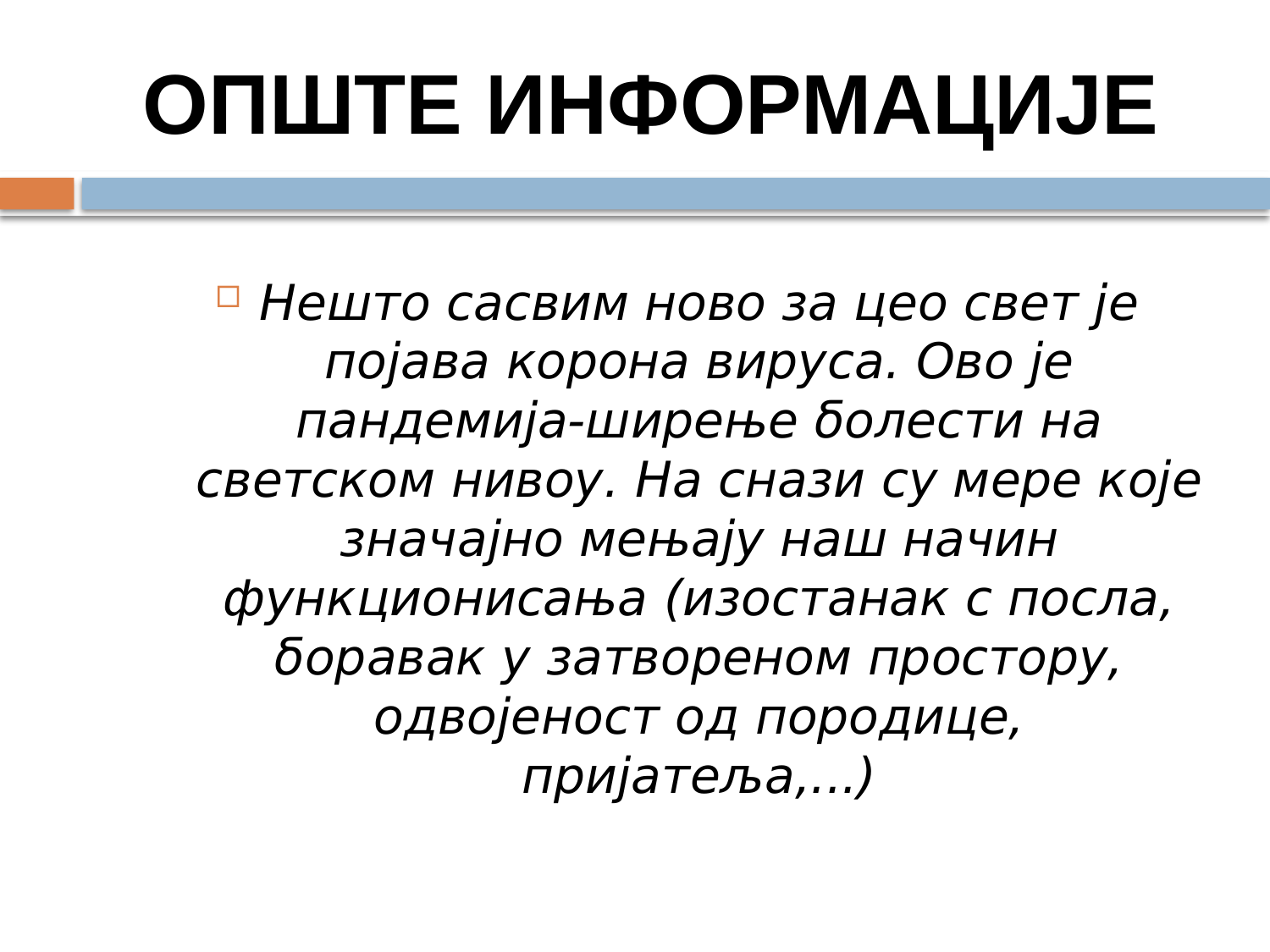

# ОПШТЕ ИНФОРМАЦИЈЕ
Нешто сасвим ново за цео свет је појава корона вируса. Ово је пандемија-ширење болести на светском нивоу. На снази су мере које значајно мењају наш начин функционисања (изостанак с посла, боравак у затвореном простору, одвојеност од породице, пријатеља,...)